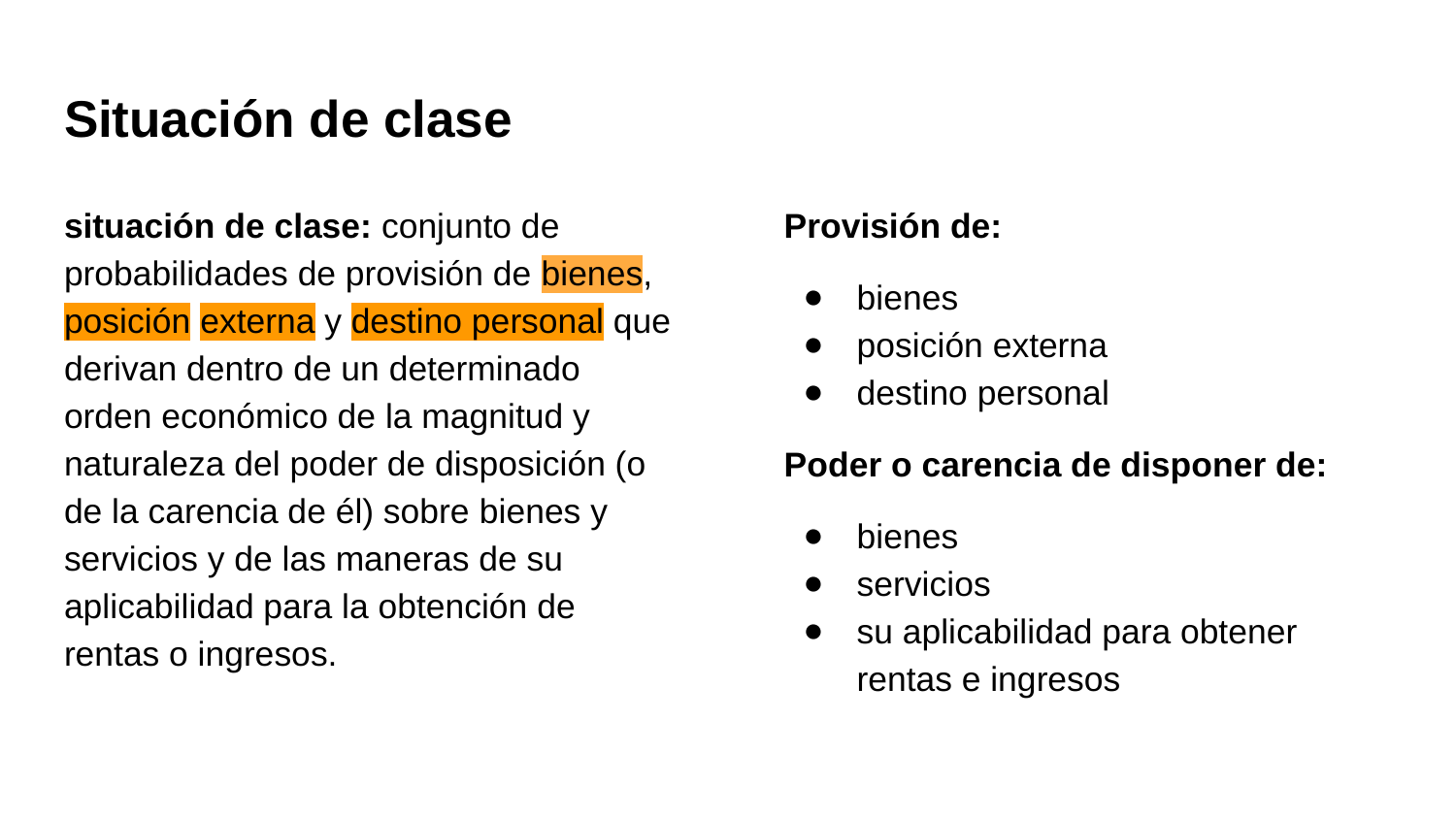

# Situación de clase
situación de clase: conjunto de probabilidades de provisión de bienes, posición externa y destino personal que derivan dentro de un determinado orden económico de la magnitud y naturaleza del poder de disposición (o de la carencia de él) sobre bienes y servicios y de las maneras de su aplicabilidad para la obtención de rentas o ingresos.

Provisión de:
bienes
posición externa
destino personal
Poder o carencia de disponer de:
bienes
servicios
su aplicabilidad para obtener rentas e ingresos